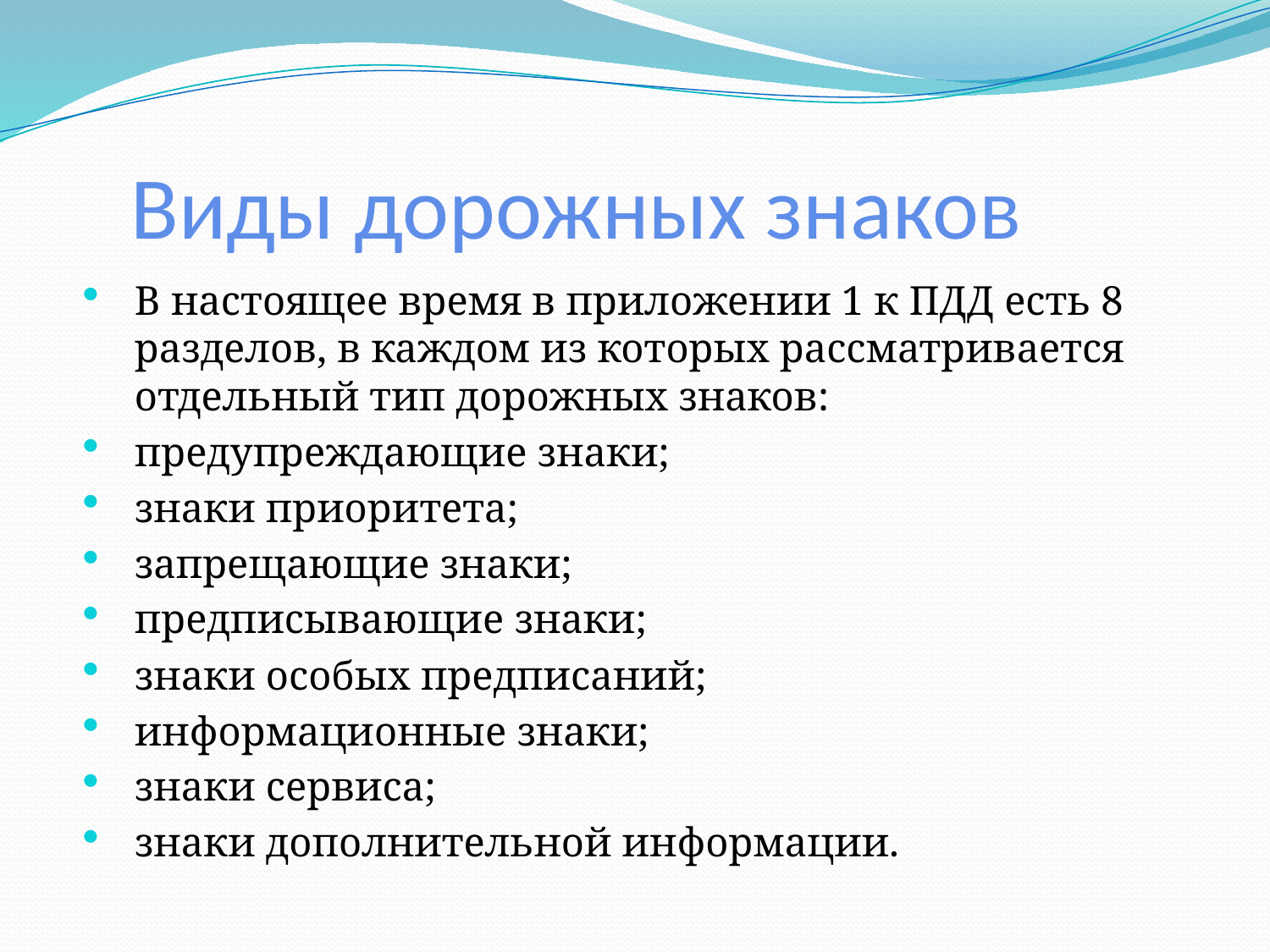

# Виды дорожных знаков
В настоящее время в приложении 1 к ПДД есть 8 разделов, в каждом из которых рассматривается отдельный тип дорожных знаков:
предупреждающие знаки;
знаки приоритета;
запрещающие знаки;
предписывающие знаки;
знаки особых предписаний;
информационные знаки;
знаки сервиса;
знаки дополнительной информации.